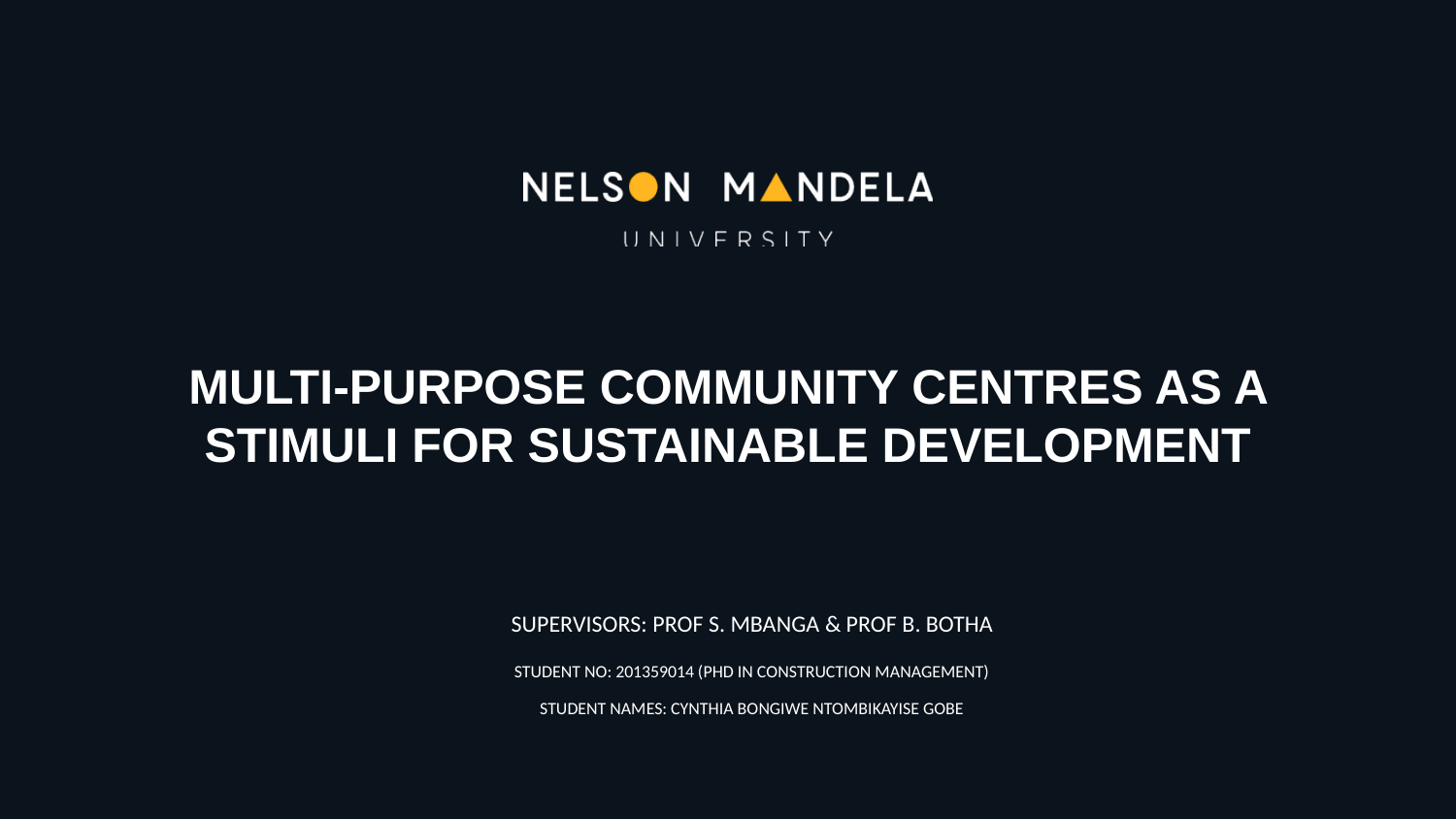

MULTI-PURPOSE COMMUNITY CENTRES AS A STIMULI FOR SUSTAINABLE DEVELOPMENT

SUPERVISORS: PROF S. MBANGA & PROF B. BOTHA

STUDENT NO: 201359014 (PHD IN CONSTRUCTION MANAGEMENT)

STUDENT NAMES: CYNTHIA BONGIWE NTOMBIKAYISE GOBE